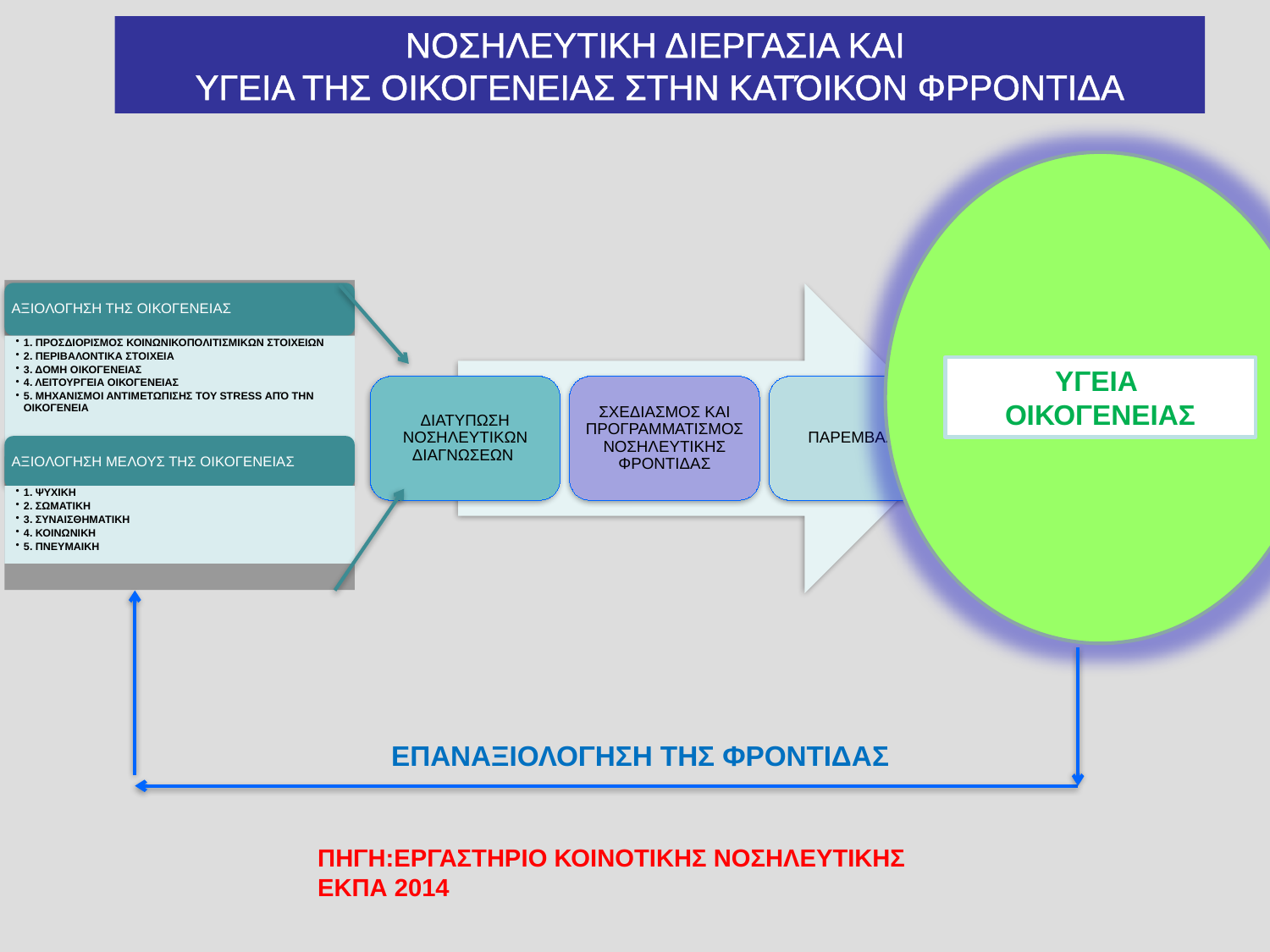

ΝΟΣΗΛΕΥΤΙΚΗ ΔΙΕΡΓΑΣΙΑ ΚΑΙ
ΥΓΕΙΑ ΤΗΣ ΟΙΚΟΓΕΝΕΙΑΣ ΣΤΗΝ ΚΑΤΌΙΚΟΝ ΦΡΡΟΝΤΙΔΑ

ΑΞΙΟΛΟΓΗΣΗ ΤΗΣ ΟΙΚΟΓΕΝΕΙΑΣ
1. ΠΡΟΣΔΙΟΡΙΣΜΟΣ ΚΟΙΝΩΝΙΚΟΠΟΛΙΤΙΣΜΙΚΩΝ ΣΤΟΙΧΕΙΩΝ
2. ΠΕΡΙΒΑΛΟΝΤΙΚΑ ΣΤΟΙΧΕΙΑ
3. ΔΟΜΗ ΟΙΚΟΓΕΝΕΙΑΣ
4. ΛΕΙΤΟΥΡΓΕΙΑ ΟΙΚΟΓΕΝΕΙΑΣ
5. ΜΗΧΑΝΙΣΜΟΙ ΑΝΤΙΜΕΤΩΠΙΣΗΣ ΤΟΥ STRESS ΑΠΌ ΤΗΝ ΟΙΚΟΓENEIA
ΑΞΙΟΛΟΓΗΣΗ ΜΕΛΟΥΣ ΤΗΣ ΟΙΚΟΓΕΝΕΙΑΣ
1. ΨΥΧΙΚΗ
2. ΣΩΜΑΤΙΚΗ
3. ΣΥΝΑΙΣΘΗΜΑΤΙΚΗ
4. ΚΟΙΝΩΝΙΚΗ
5. ΠΝΕΥΜΑΙΚΗ
ΔΙΑΤΥΠΩΣΗ ΝΟΣΗΛΕΥΤΙΚΩΝ ΔΙΑΓΝΩΣΕΩΝ
ΣΧΕΔΙΑΣΜΟΣ ΚΑΙ ΠΡΟΓΡΑΜΜΑΤΙΣΜΟΣ ΝΟΣΗΛΕΥΤΙΚΗΣ ΦΡΟΝΤΙΔΑΣ
ΠΑΡΕΜΒΑΣΕΙΣ
ΥΓΕΙΑ
ΟΙΚΟΓΕΝΕΙΑΣ
ΕΠΑΝΑΞΙΟΛΟΓΗΣΗ ΤΗΣ ΦΡΟΝΤΙΔΑΣ
ΠΗΓΗ:ΕΡΓΑΣΤΗΡΙΟ ΚΟΙΝΟΤΙΚΗΣ ΝΟΣΗΛΕΥΤΙΚΗΣ ΕΚΠΑ 2014